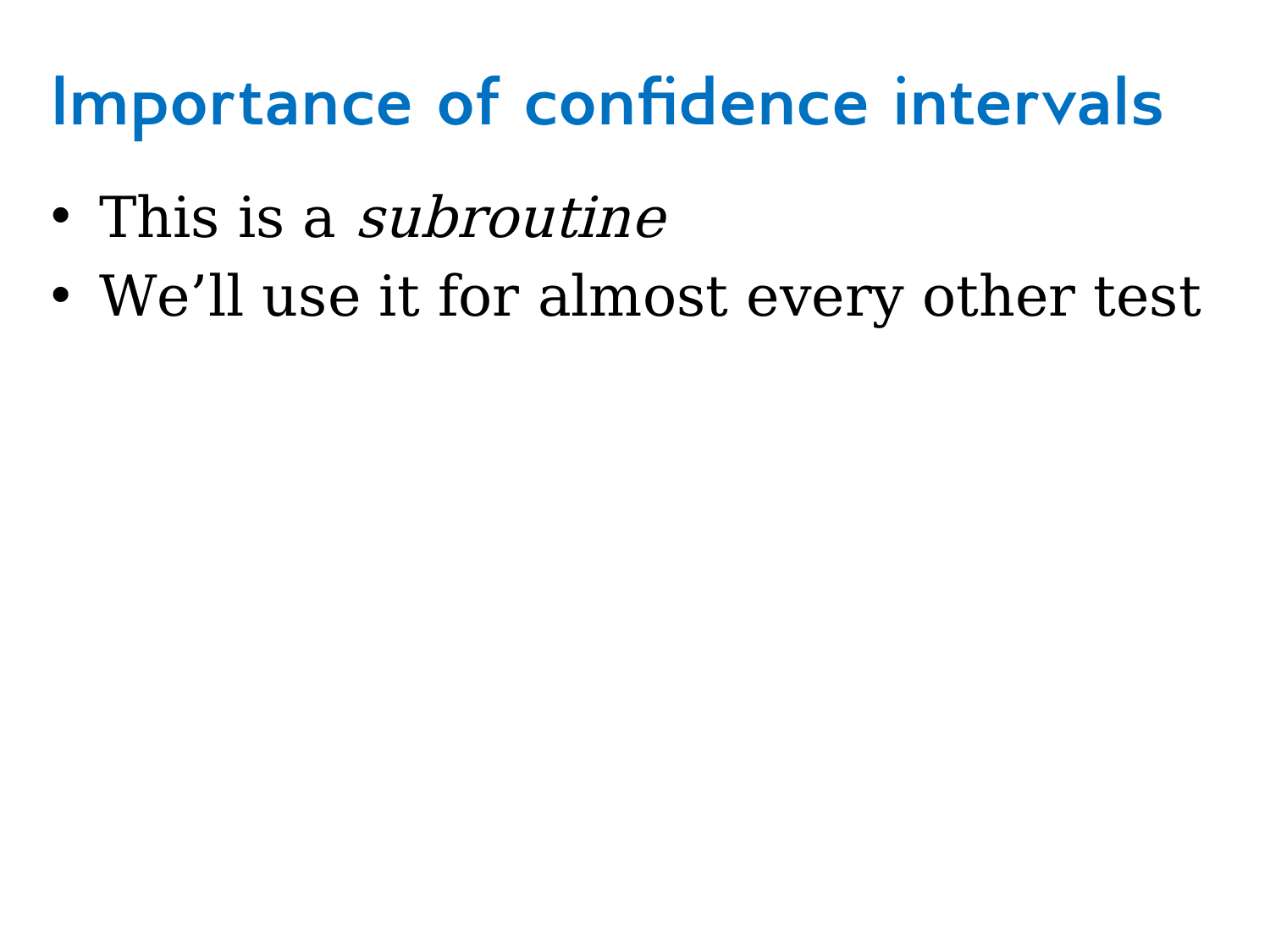

# Importance of confidence intervals
This is a subroutine
We’ll use it for almost every other test